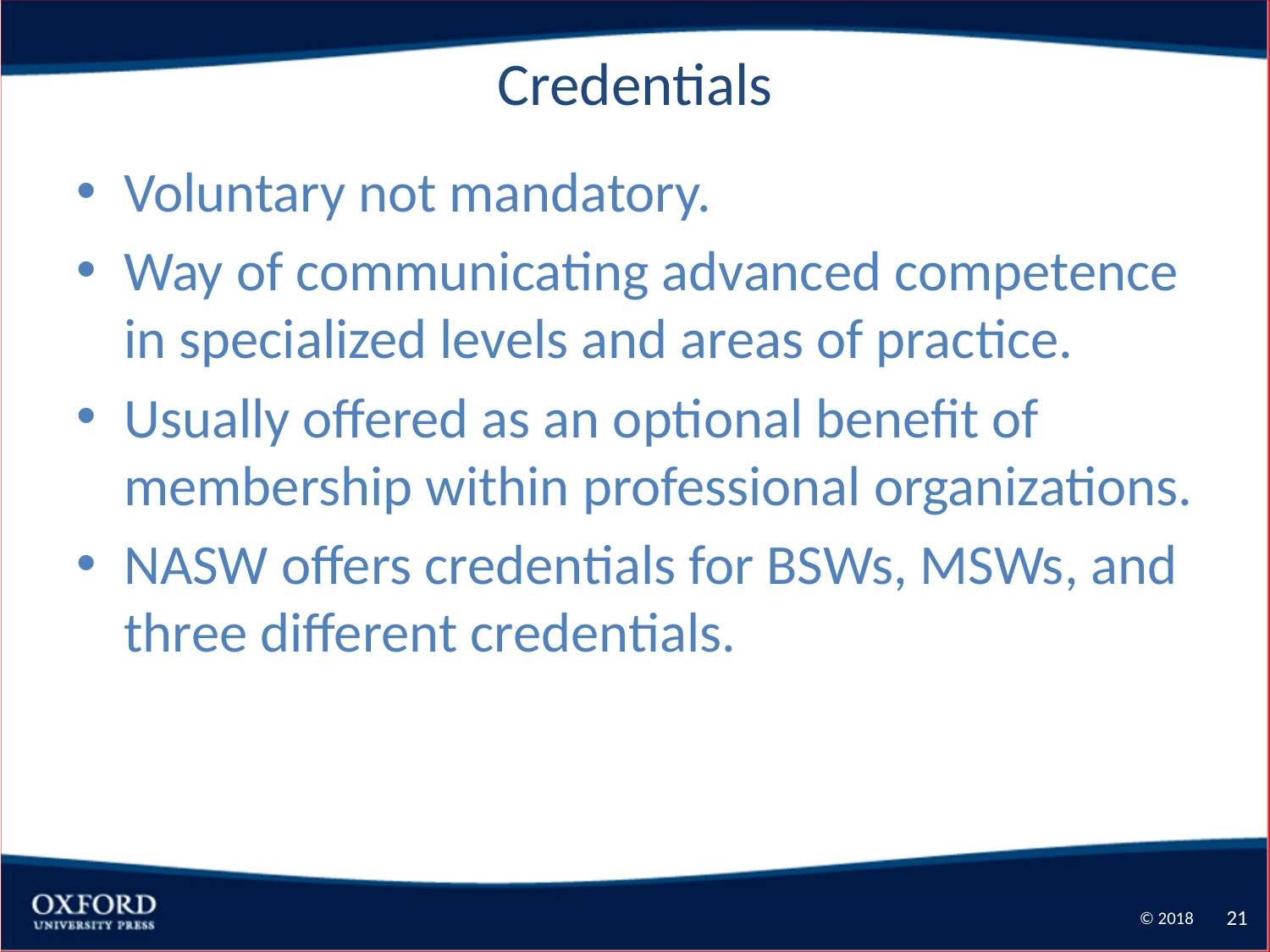

# Credentials
Voluntary not mandatory.
Way of communicating advanced competence in specialized levels and areas of practice.
Usually offered as an optional benefit of membership within professional organizations.
NASW offers credentials for BSWs, MSWs, and three different credentials.